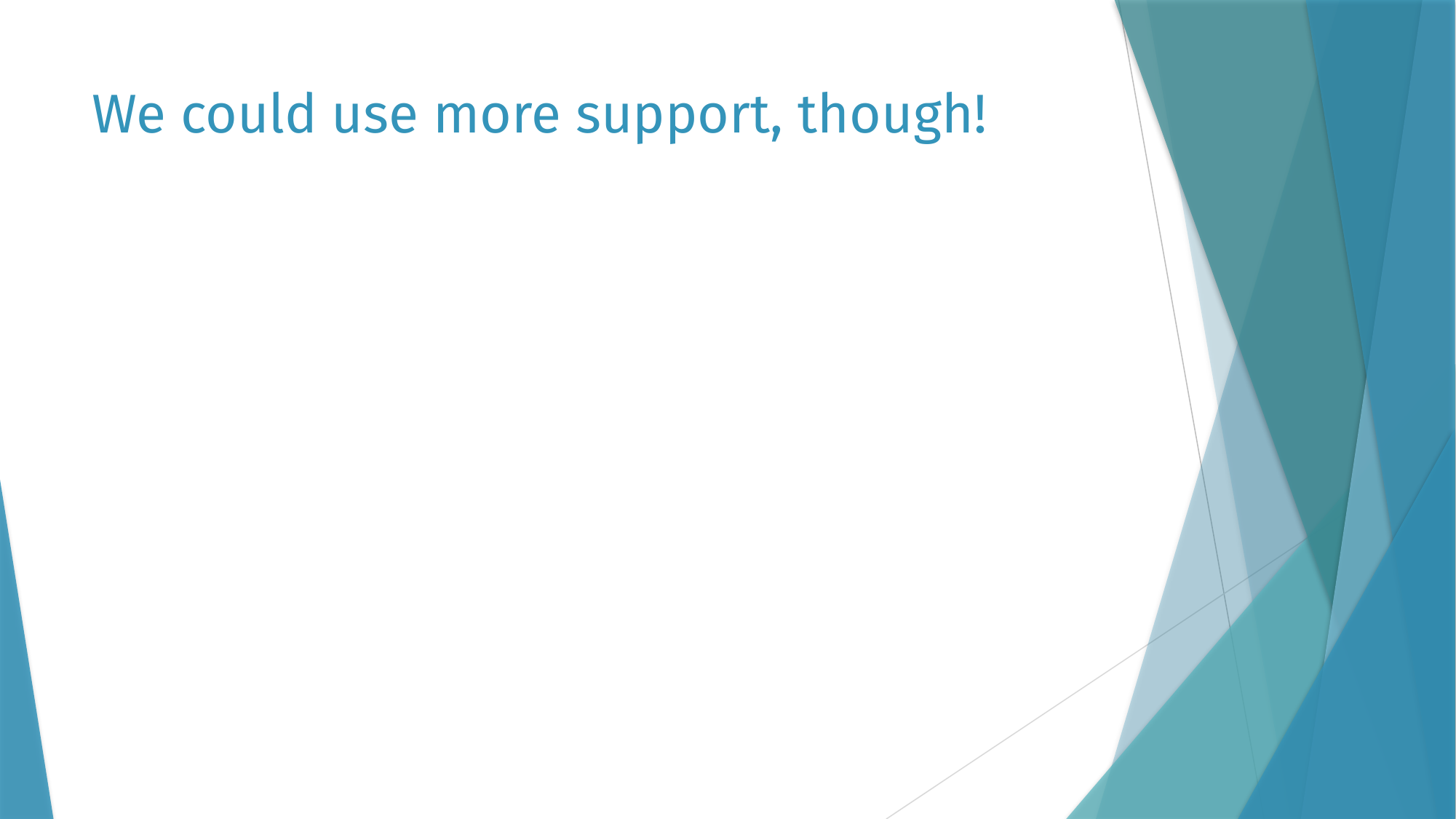

# We could use more support, though!